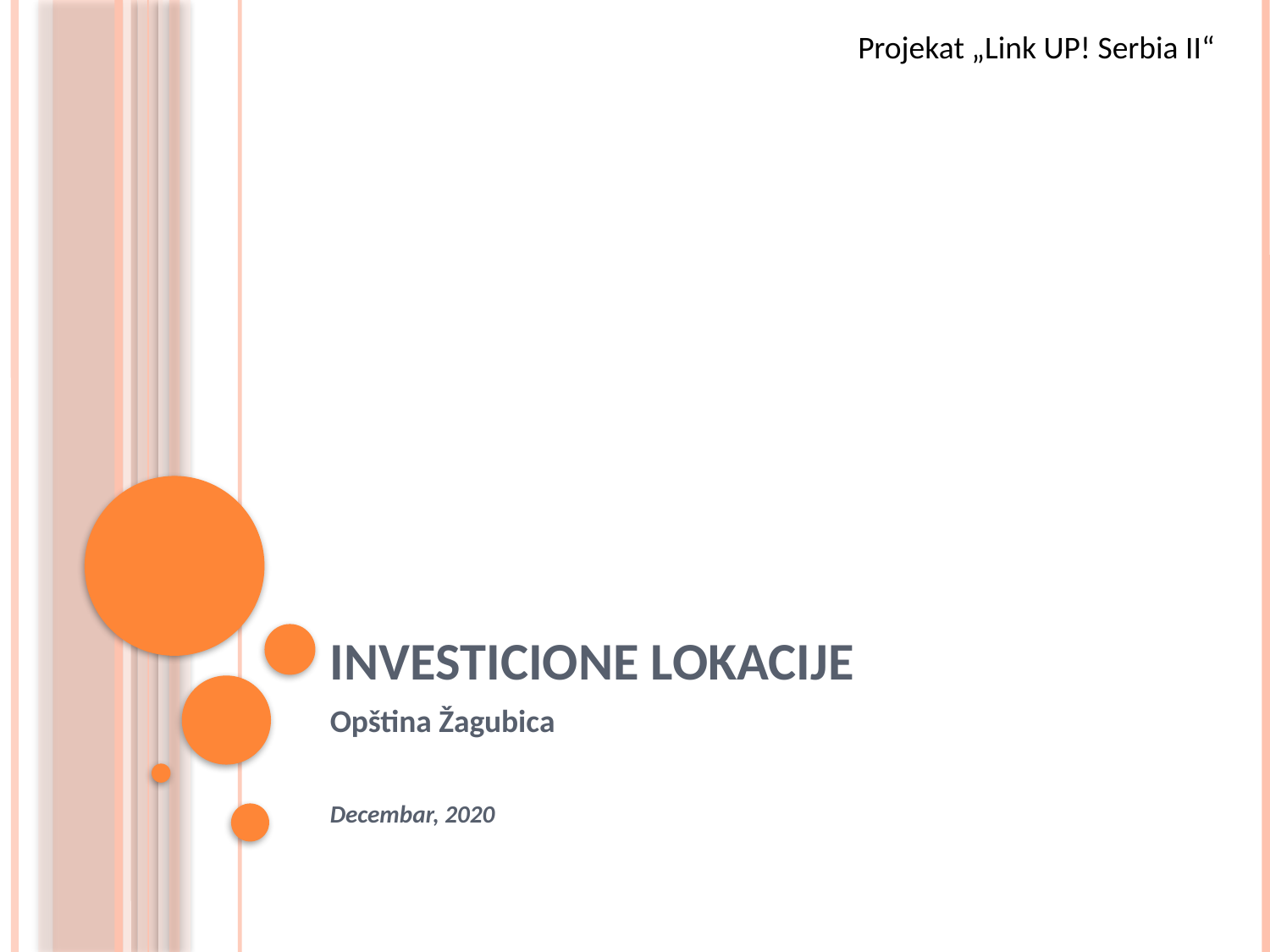

Projekat „Link UP! Serbia II“
# INVESTICIONE LOKACIJE
Opština Žagubica

Decembar, 2020